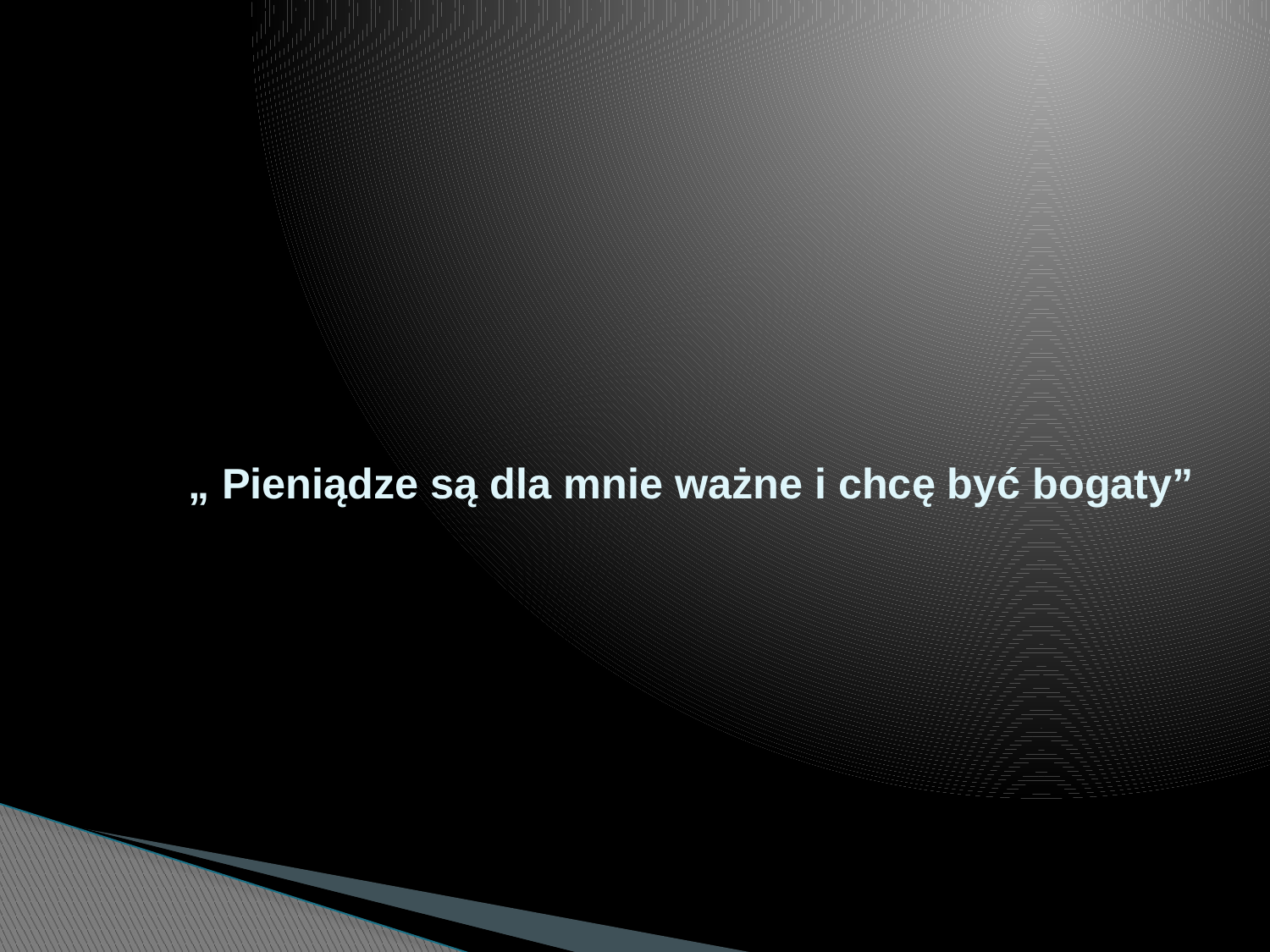

# „ Pieniądze są dla mnie ważne i chcę być bogaty”